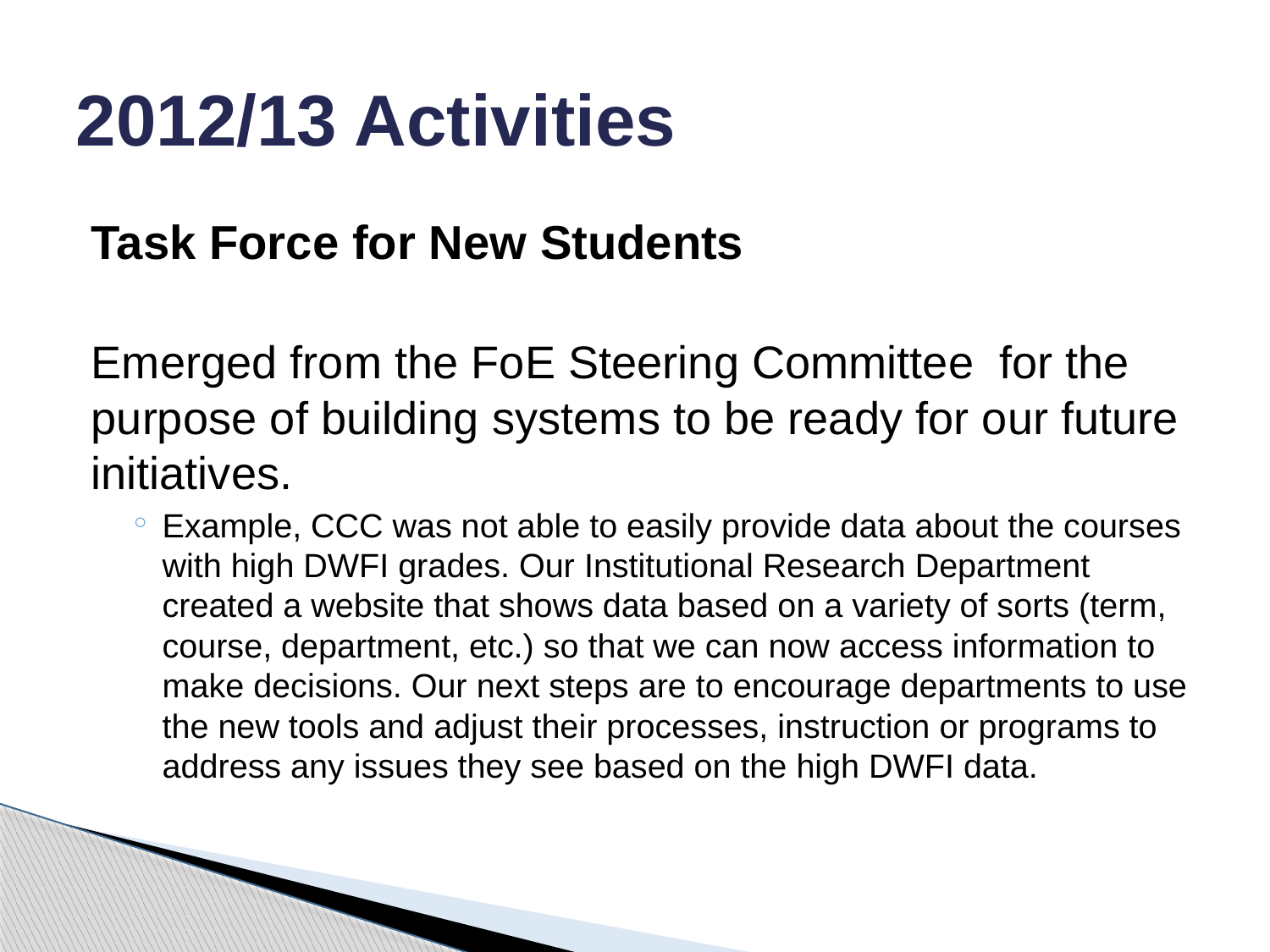

# 2012/13 Activities
Task Force for New Students
Emerged from the FoE Steering Committee  for the purpose of building systems to be ready for our future initiatives.
Example, CCC was not able to easily provide data about the courses with high DWFI grades. Our Institutional Research Department created a website that shows data based on a variety of sorts (term, course, department, etc.) so that we can now access information to make decisions. Our next steps are to encourage departments to use the new tools and adjust their processes, instruction or programs to address any issues they see based on the high DWFI data.